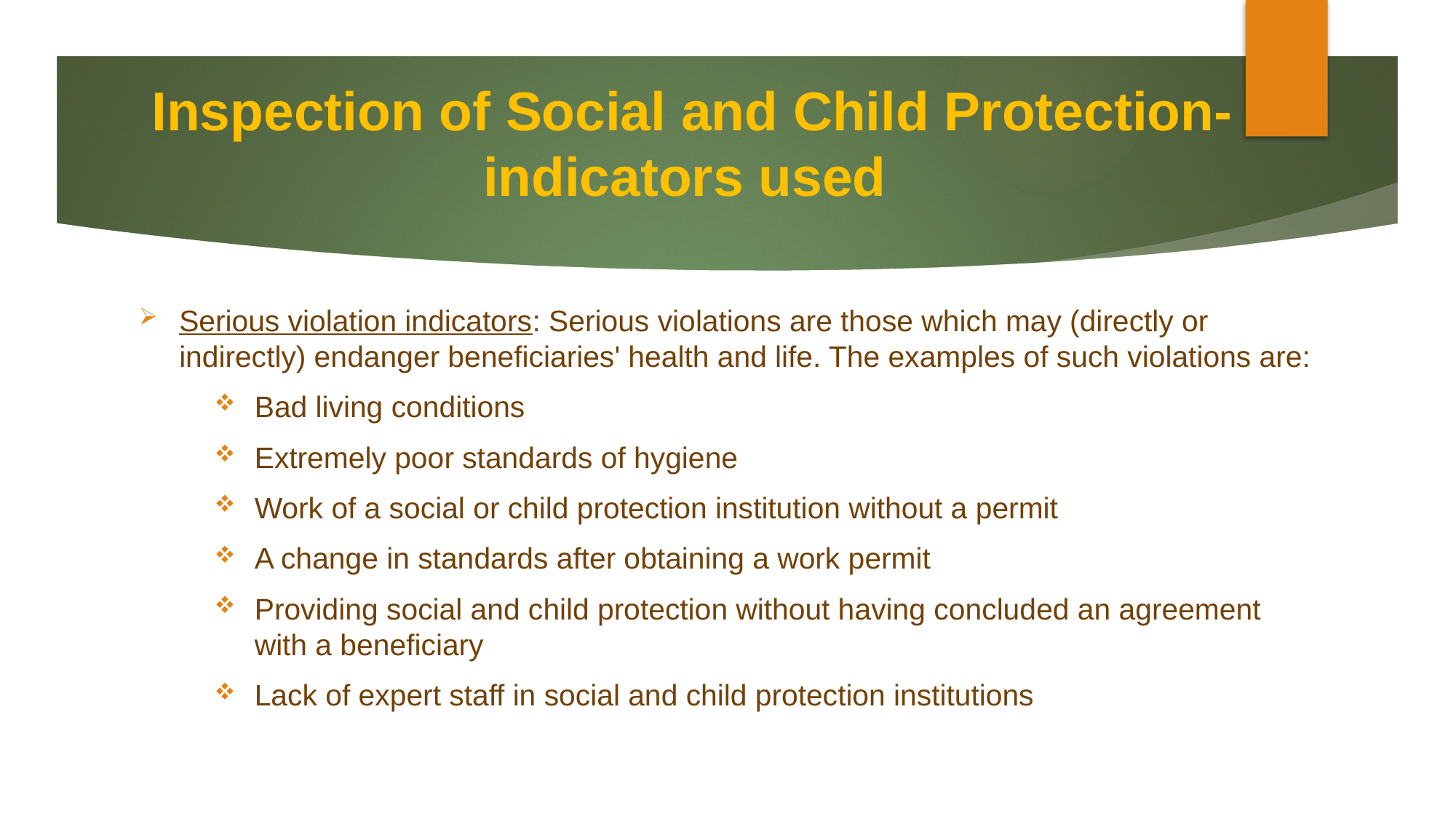

Inspection of Social and Child Protection- indicators used
Serious violation indicators: Serious violations are those which may (directly or indirectly) endanger beneficiaries' health and life. The examples of such violations are:
Bad living conditions
Extremely poor standards of hygiene
Work of a social or child protection institution without a permit
A change in standards after obtaining a work permit
Providing social and child protection without having concluded an agreement with a beneficiary
Lack of expert staff in social and child protection institutions